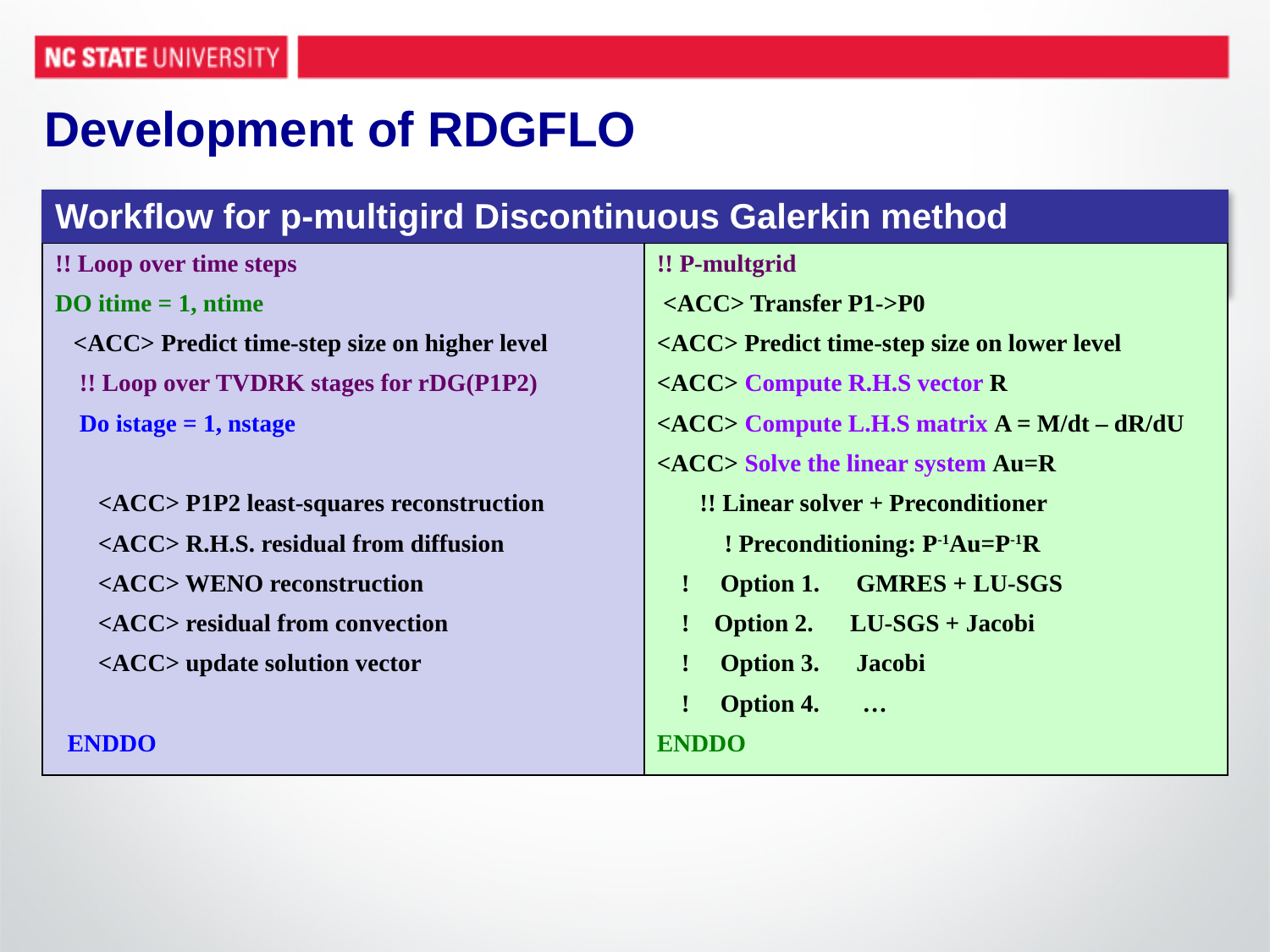

# Development of RDGFLO
| Workflow for p-multigird Discontinuous Galerkin method |
| --- |
|  |
| !! Loop over time steps | !! P-multgrid |
| --- | --- |
| DO itime = 1, ntime | <ACC> Transfer P1->P0 |
| <ACC> Predict time-step size on higher level | <ACC> Predict time-step size on lower level |
| !! Loop over TVDRK stages for rDG(P1P2) | <ACC> Compute R.H.S vector R |
| Do istage = 1, nstage | <ACC> Compute L.H.S matrix A = M/dt – dR/dU |
|  | <ACC> Solve the linear system Au=R |
| <ACC> P1P2 least-squares reconstruction | !! Linear solver + Preconditioner |
| <ACC> R.H.S. residual from diffusion | ! Preconditioning: P-1Au=P-1R |
| <ACC> WENO reconstruction | ! Option 1. GMRES + LU-SGS |
| <ACC> residual from convection | ! Option 2. LU-SGS + Jacobi |
| <ACC> update solution vector | ! Option 3. Jacobi |
|  | ! Option 4. … |
| ENDDO | ENDDO |